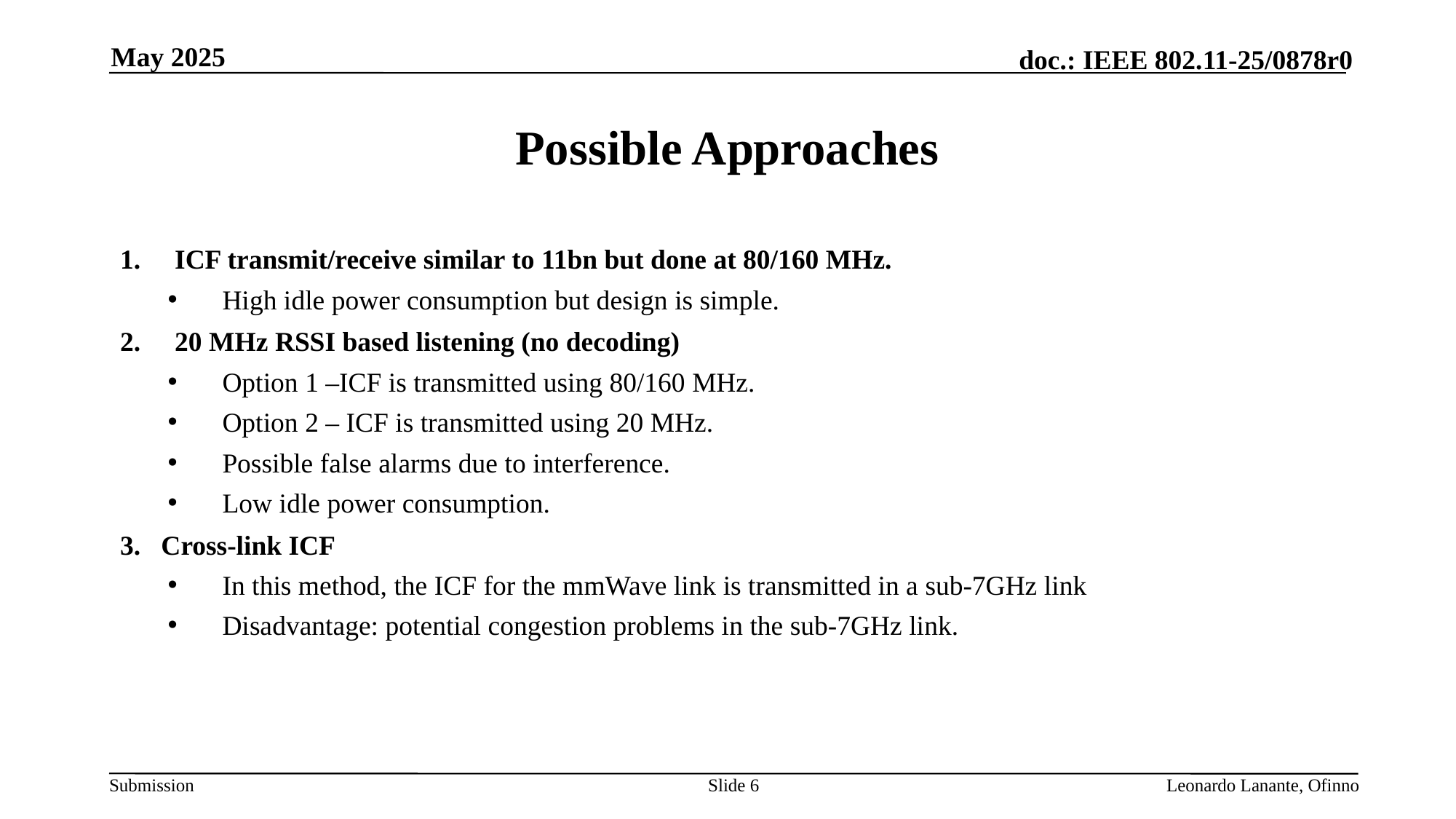

May 2025
# Possible Approaches
ICF transmit/receive similar to 11bn but done at 80/160 MHz.
High idle power consumption but design is simple.
20 MHz RSSI based listening (no decoding)
Option 1 –ICF is transmitted using 80/160 MHz.
Option 2 – ICF is transmitted using 20 MHz.
Possible false alarms due to interference.
Low idle power consumption.
3. 	Cross-link ICF
In this method, the ICF for the mmWave link is transmitted in a sub-7GHz link
Disadvantage: potential congestion problems in the sub-7GHz link.
Slide 6
Leonardo Lanante, Ofinno